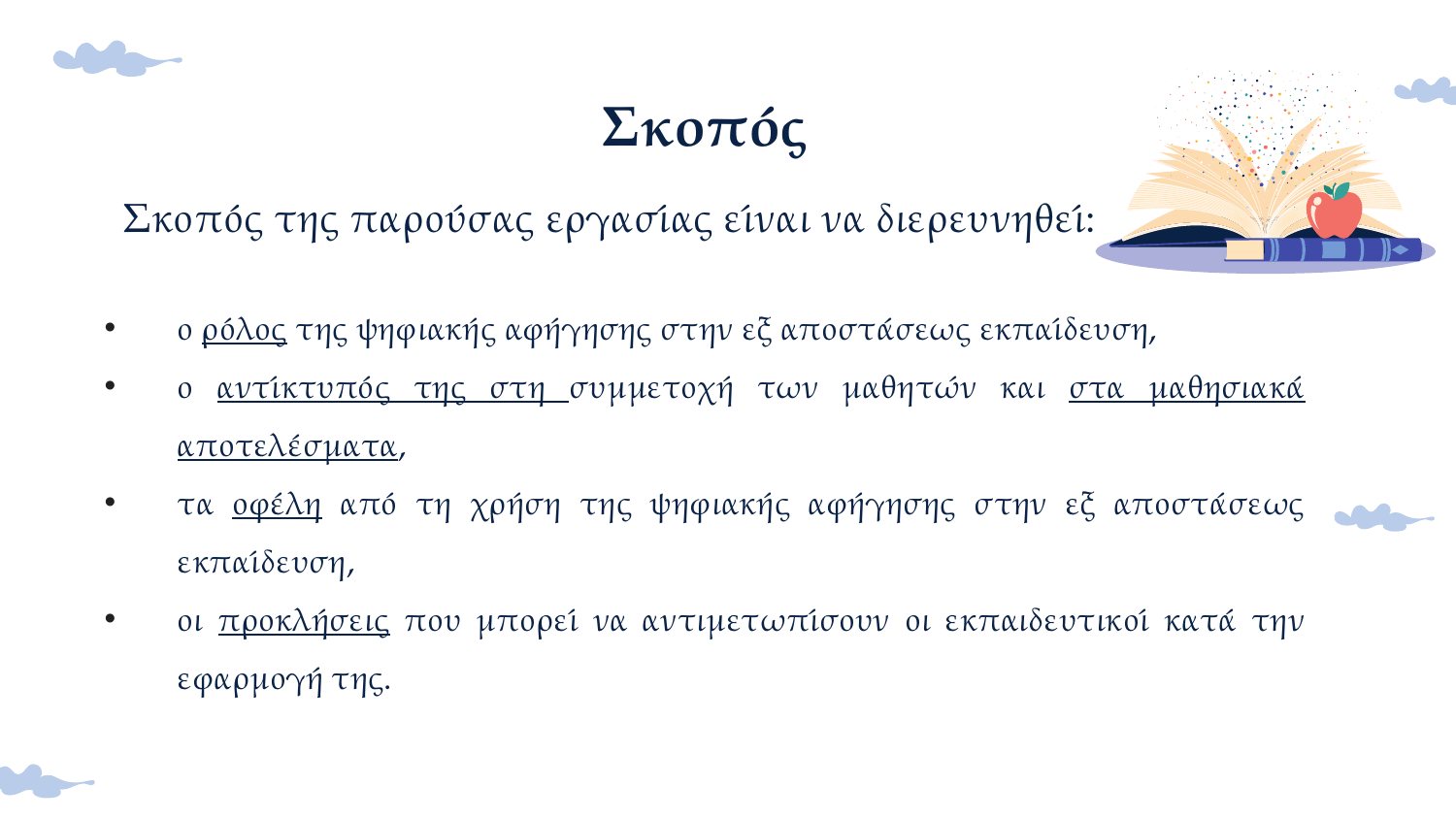

# Σκοπός
Σκοπός της παρούσας εργασίας είναι να διερευνηθεί:

ο ρόλος της ψηφιακής αφήγησης στην εξ αποστάσεως εκπαίδευση,
ο αντίκτυπός της στη συμμετοχή των μαθητών και στα μαθησιακά αποτελέσματα,
τα οφέλη από τη χρήση της ψηφιακής αφήγησης στην εξ αποστάσεως εκπαίδευση,
οι προκλήσεις που μπορεί να αντιμετωπίσουν οι εκπαιδευτικοί κατά την εφαρμογή της.